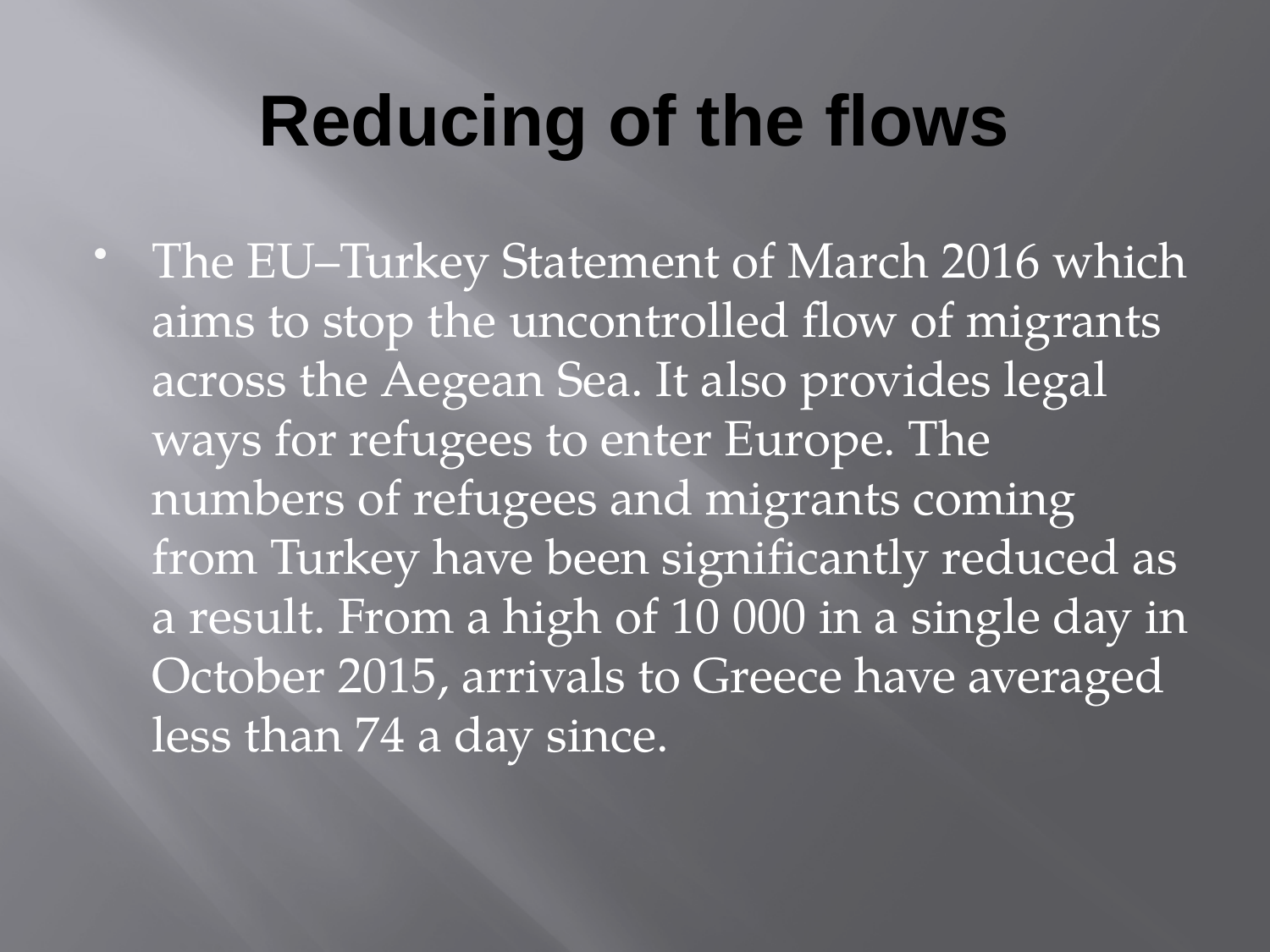

# Reducing of the flows
The EU–Turkey Statement of March 2016 which aims to stop the uncontrolled flow of migrants across the Aegean Sea. It also provides legal ways for refugees to enter Europe. The numbers of refugees and migrants coming from Turkey have been significantly reduced as a result. From a high of 10 000 in a single day in October 2015, arrivals to Greece have averaged less than 74 a day since.